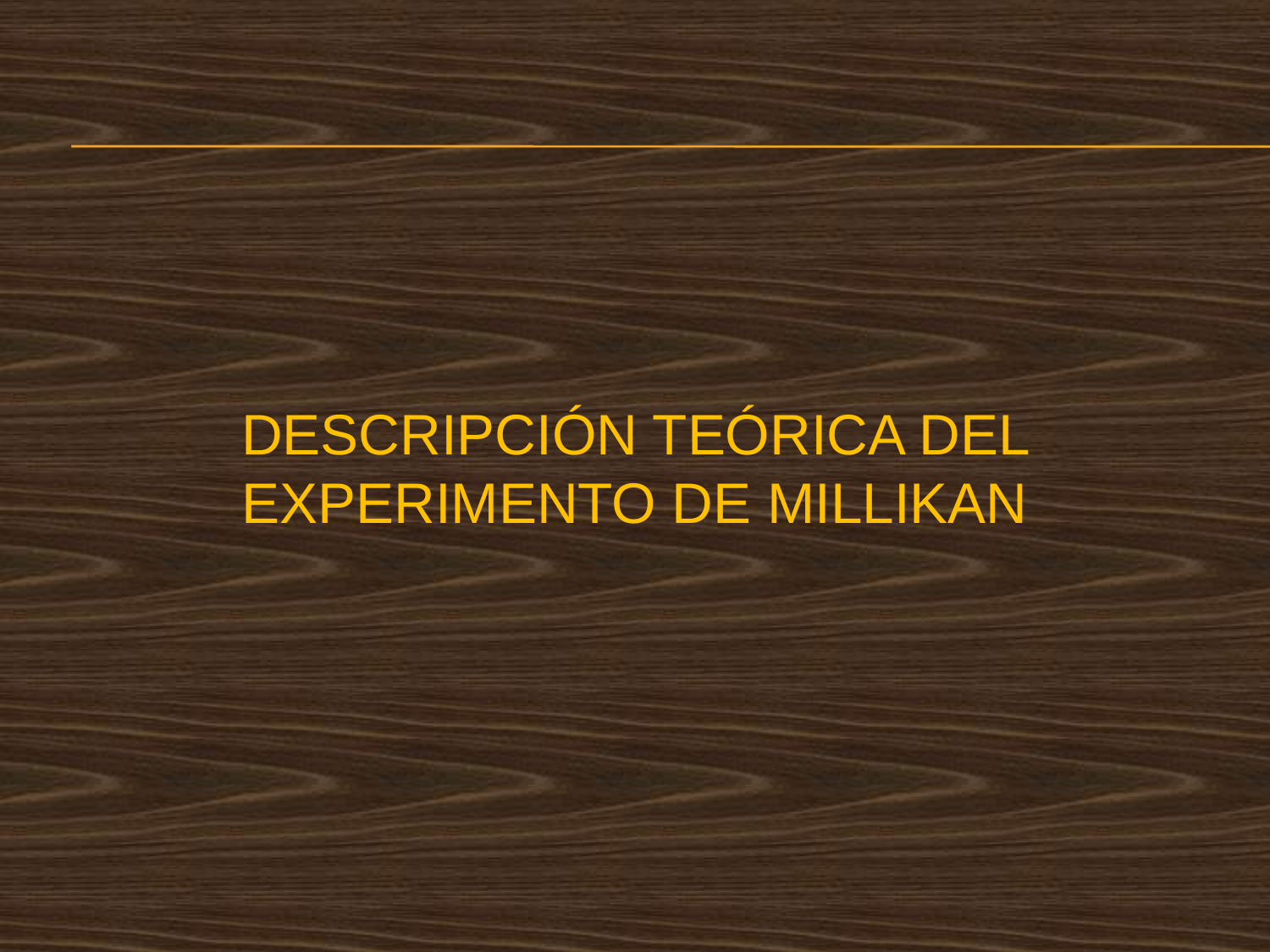

# DESCRIPCIÓN Teórica DEL EXPERIMENTO DE MILLIKAN